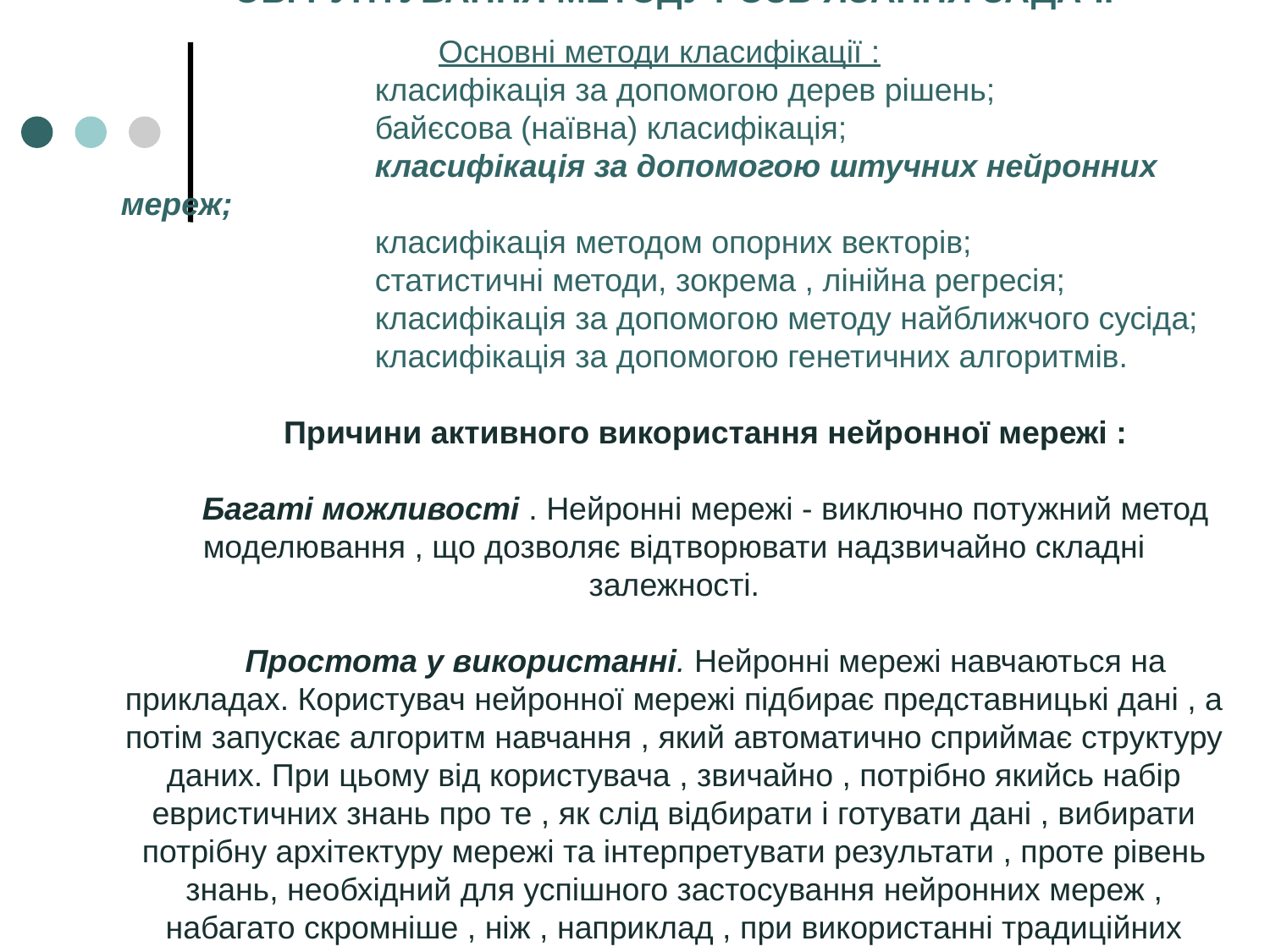

ОБГРУНТУВАННЯ МЕТОДУ РОЗВ’ЯЗАННЯ ЗАДАЧІ

			Основні методи класифікації :
		класифікація за допомогою дерев рішень;
		байєсова (наївна) класифікація;
		класифікація за допомогою штучних нейронних мереж;
		класифікація методом опорних векторів;
		статистичні методи, зокрема , лінійна регресія;
		класифікація за допомогою методу найближчого сусіда;
		класифікація за допомогою генетичних алгоритмів.

Причини активного використання нейронної мережі :

Багаті можливості . Нейронні мережі - виключно потужний метод моделювання , що дозволяє відтворювати надзвичайно складні залежності.

Простота у використанні. Нейронні мережі навчаються на прикладах. Користувач нейронної мережі підбирає представницькі дані , а потім запускає алгоритм навчання , який автоматично сприймає структуру даних. При цьому від користувача , звичайно , потрібно якийсь набір евристичних знань про те , як слід відбирати і готувати дані , вибирати потрібну архітектуру мережі та інтерпретувати результати , проте рівень знань, необхідний для успішного застосування нейронних мереж , набагато скромніше , ніж , наприклад , при використанні традиційних методів статистики